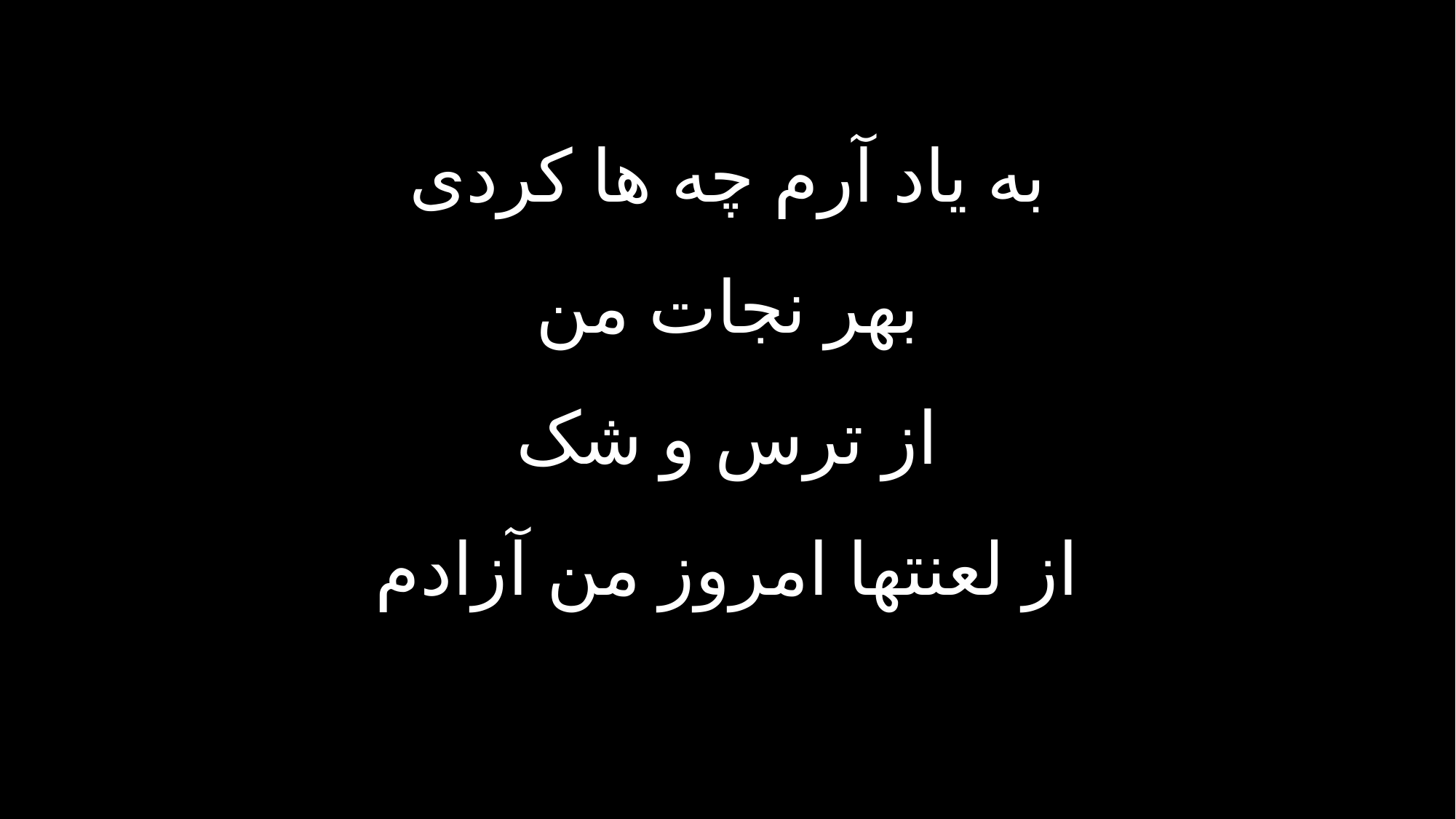

به یاد آرم چه ها کردی
بهر نجات من
از ترس و شک
از لعنتها امروز من آزادم